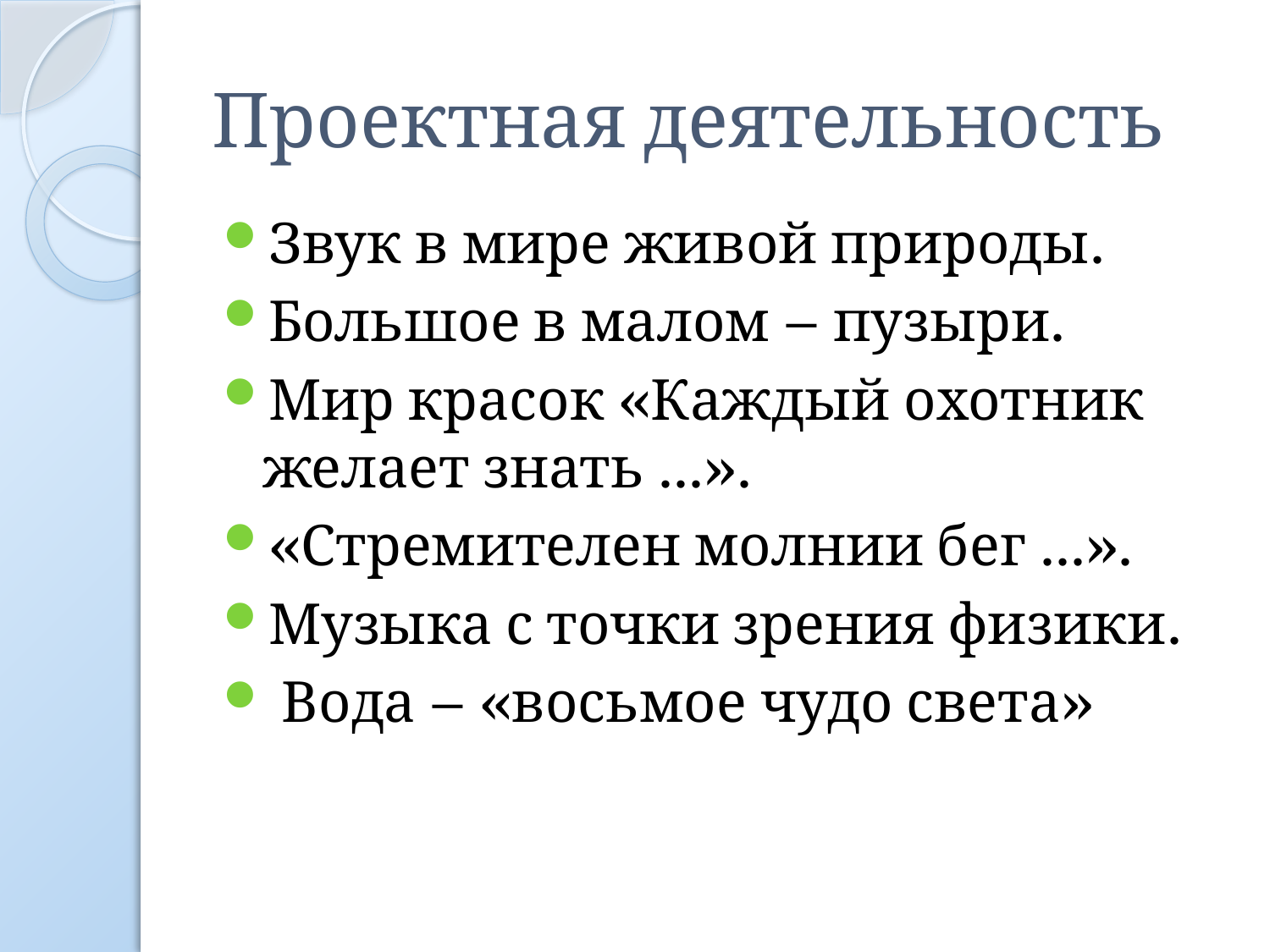

# Проектная деятельность
Звук в мире живой природы.
Большое в малом – пузыри.
Мир красок «Каждый охотник желает знать ...».
«Стремителен молнии бег ...».
Музыка с точки зрения физики.
 Вода – «восьмое чудо света»